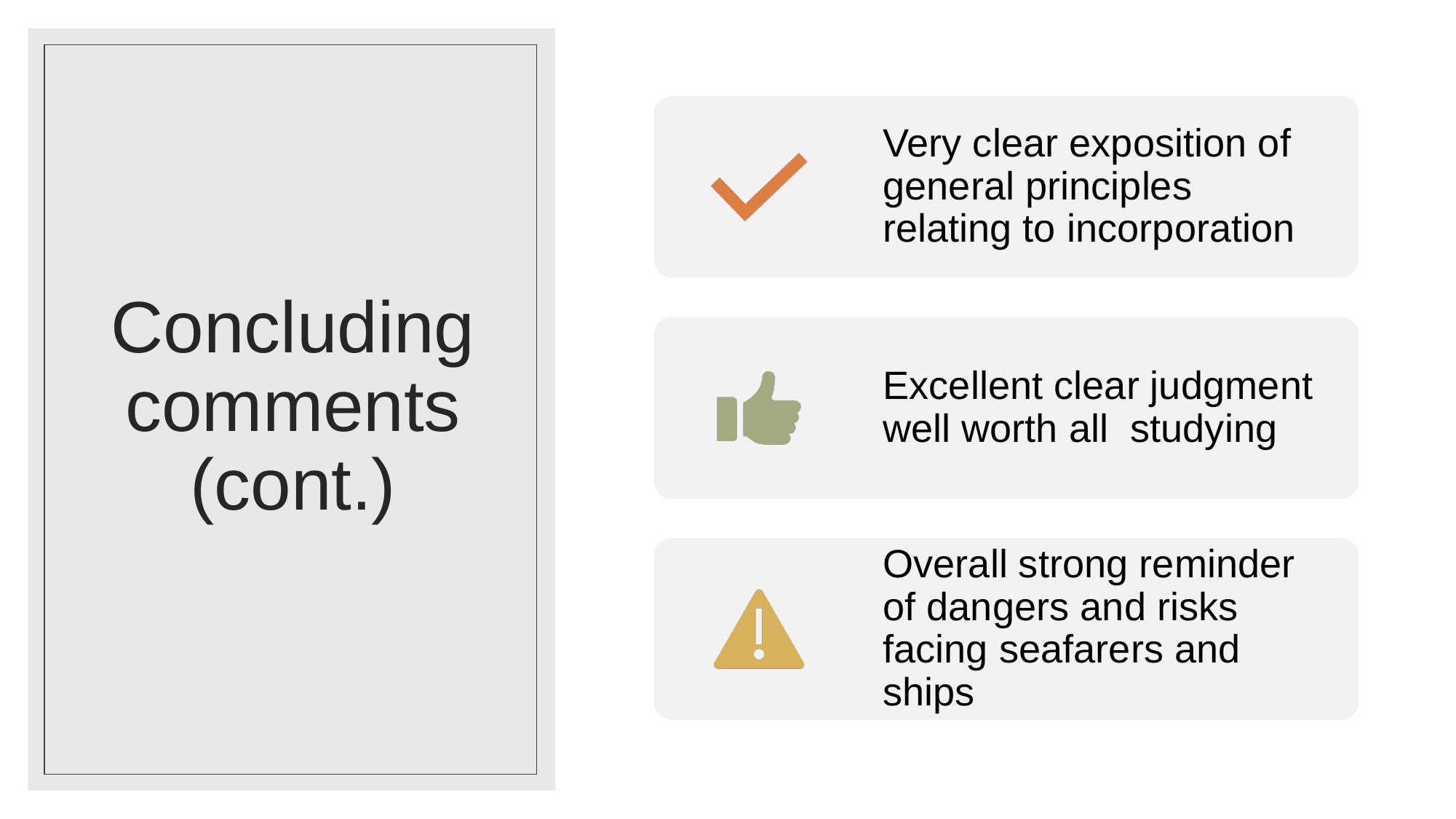

# Concluding comments (cont.)
Very clear exposition of general principles relating to incorporation
Excellent clear judgment well worth all  studying
Overall strong reminder of dangers and risks facing seafarers and ships